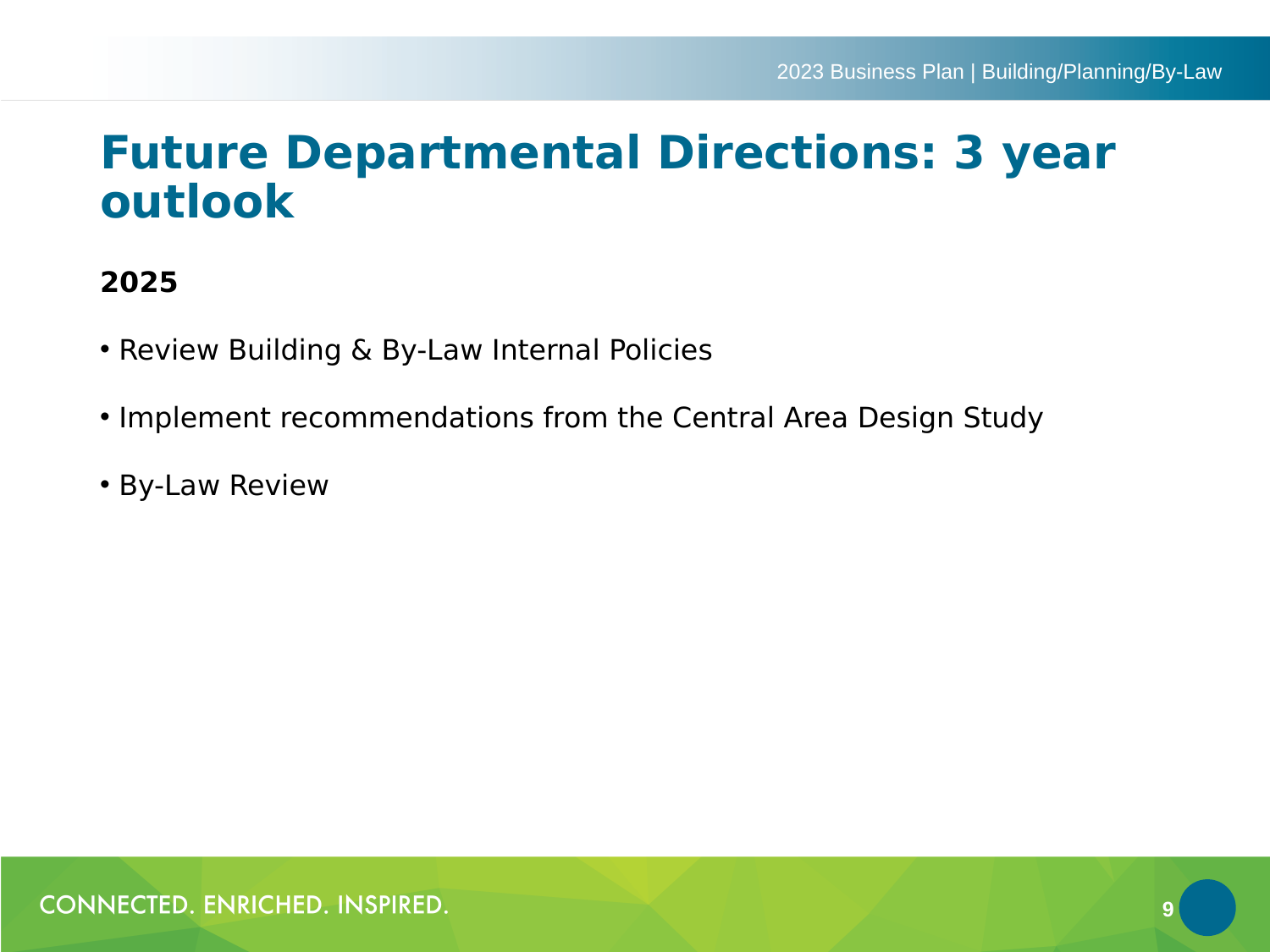

2023 Business Plan | Building/Planning/By-Law
# Future Departmental Directions: 3 year outlook
2025

 Review Building & By-Law Internal Policies

 Implement recommendations from the Central Area Design Study

 By-Law Review